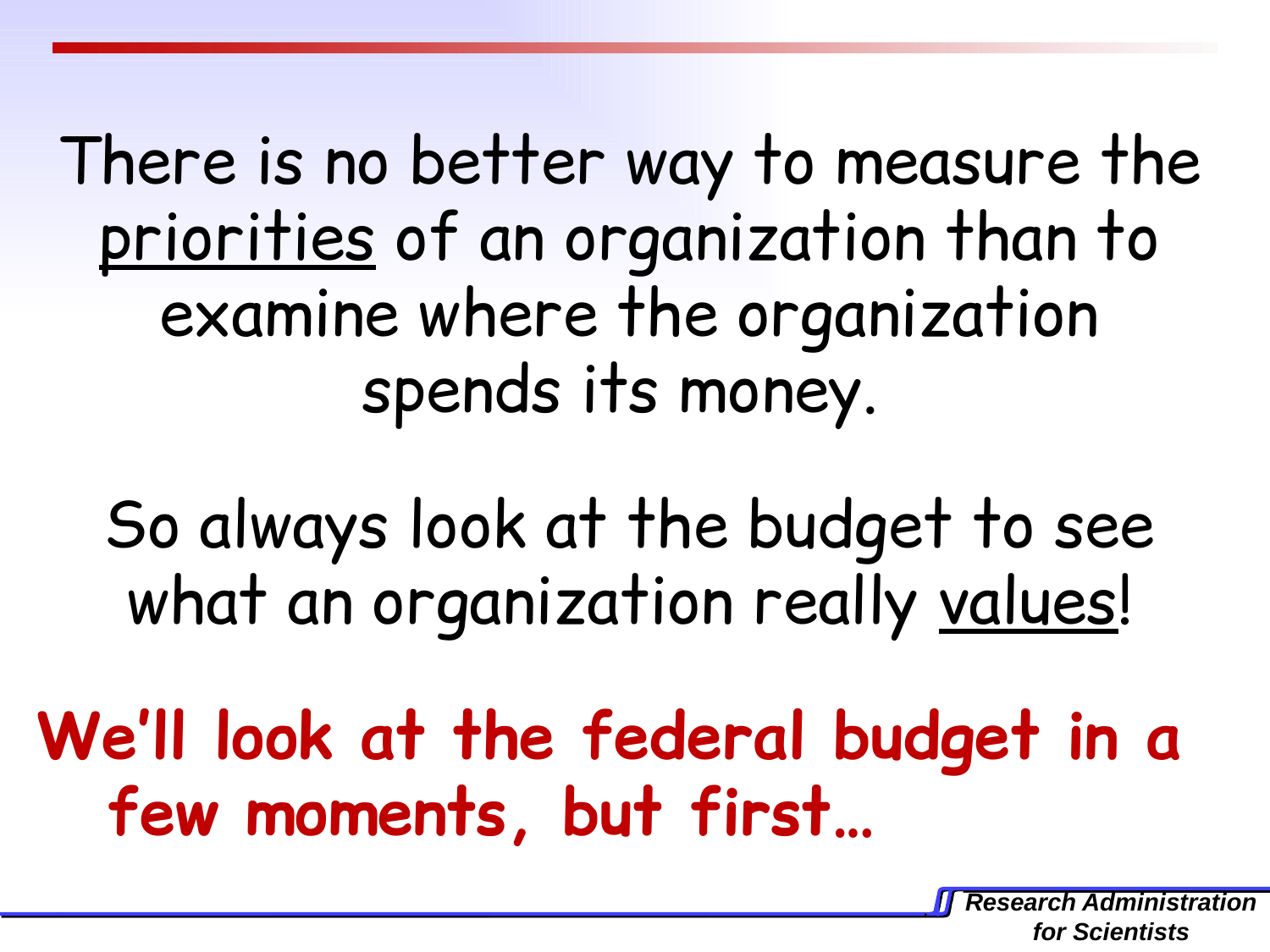

There is no better way to measure the priorities of an organization than to examine where the organization spends its money.

So always look at the budget to see what an organization really values!

We’ll look at the federal budget in a few moments, but first…